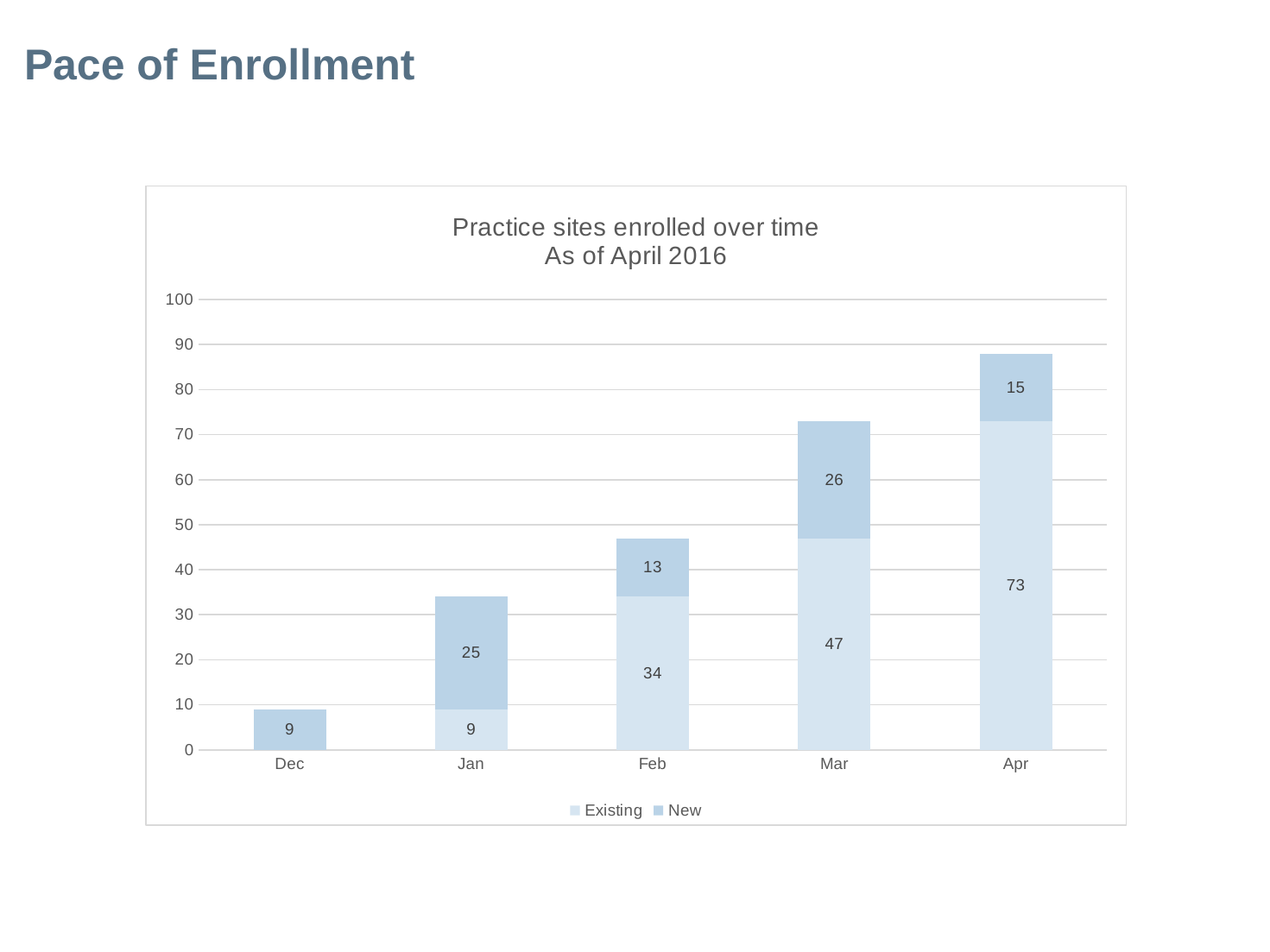

# Pace of Enrollment

### Chart: Practice sites enrolled over time
As of April 2016

| Category | Existing | New |
|---|---|---|
| Dec | None | 9.0 |
| Jan | 9.0 | 25.0 |
| Feb | 34.0 | 13.0 |
| Mar | 47.0 | 26.0 |
| Apr | 73.0 | 15.0 |